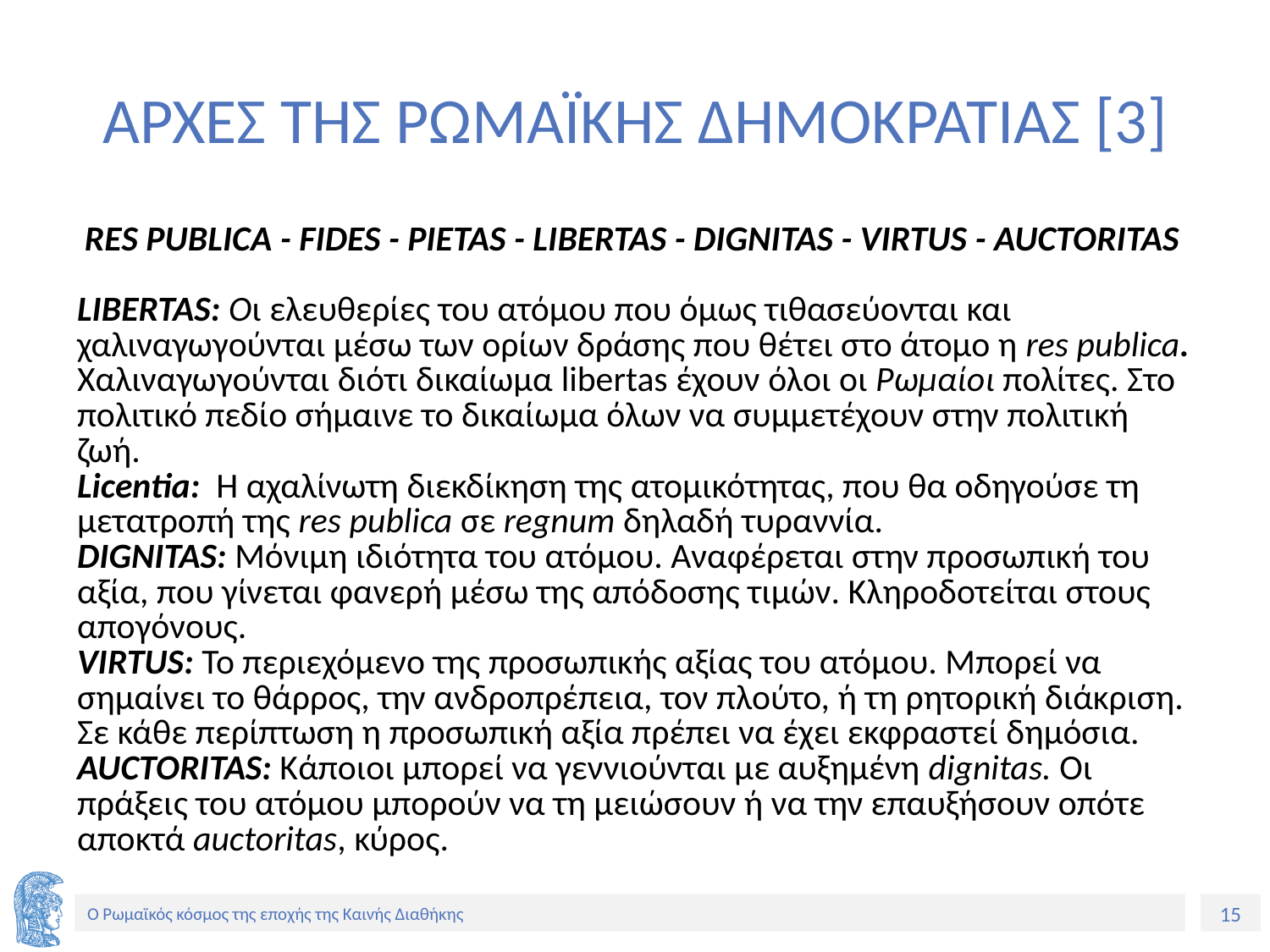

# ΑΡΧΕΣ ΤΗΣ ΡΩΜΑΪΚΗΣ ΔΗΜΟΚΡΑΤΙΑΣ [3]
RES PUBLICA - FIDES - PIETAS - LIBERTAS - DIGNITAS - VIRTUS - AUCTORITAS

LIBERTAS: Οι ελευθερίες του ατόμου που όμως τιθασεύονται και χαλιναγωγούνται μέσω των ορίων δράσης που θέτει στο άτομο η res publica. Χαλιναγωγούνται διότι δικαίωμα libertas έχουν όλοι οι Ρωμαίοι πολίτες. Στο πολιτικό πεδίο σήμαινε το δικαίωμα όλων να συμμετέχουν στην πολιτική ζωή.
Licentia:  Η αχαλίνωτη διεκδίκηση της ατομικότητας, που θα οδηγούσε τη μετατροπή της res publica σε regnum δηλαδή τυραννία.
DIGNITAS: Μόνιμη ιδιότητα του ατόμου. Αναφέρεται στην προσωπική του αξία, που γίνεται φανερή μέσω της απόδοσης τιμών. Κληροδοτείται στους απογόνους.
VIRTUS: Το περιεχόμενο της προσωπικής αξίας του ατόμου. Μπορεί να σημαίνει το θάρρος, την ανδροπρέπεια, τον πλούτο, ή τη ρητορική διάκριση. Σε κάθε περίπτωση η προσωπική αξία πρέπει να έχει εκφραστεί δημόσια.
AUCTORITAS: Κάποιοι μπορεί να γεννιούνται με αυξημένη dignitas. Οι πράξεις του ατόμου μπορούν να τη μειώσουν ή να την επαυξήσουν οπότε αποκτά auctoritas, κύρος.